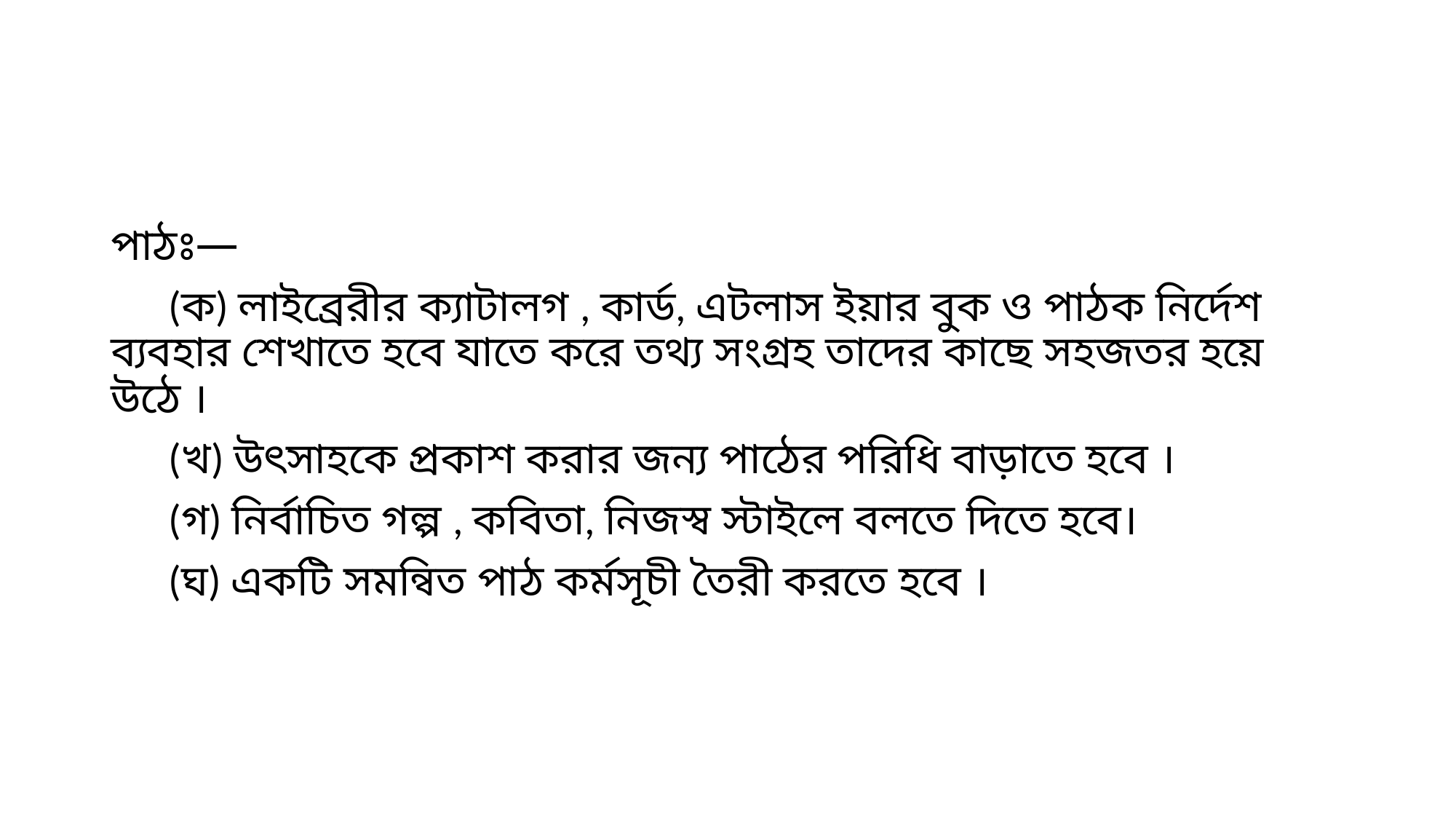

#
পাঠঃ—
      (ক) লাইব্রেরীর ক্যাটালগ , কার্ড, এটলাস ইয়ার বুক ও পাঠক নির্দেশ ব্যবহার শেখাতে হবে যাতে করে তথ্য সংগ্রহ তাদের কাছে সহজতর হয়ে উঠে ।
      (খ) উৎসাহকে প্রকাশ করার জন্য পাঠের পরিধি বাড়াতে হবে ।
      (গ) নির্বাচিত গল্প , কবিতা, নিজস্ব স্টাইলে বলতে দিতে হবে।
      (ঘ) একটি সমন্বিত পাঠ কর্মসূচী তৈরী করতে হবে ।